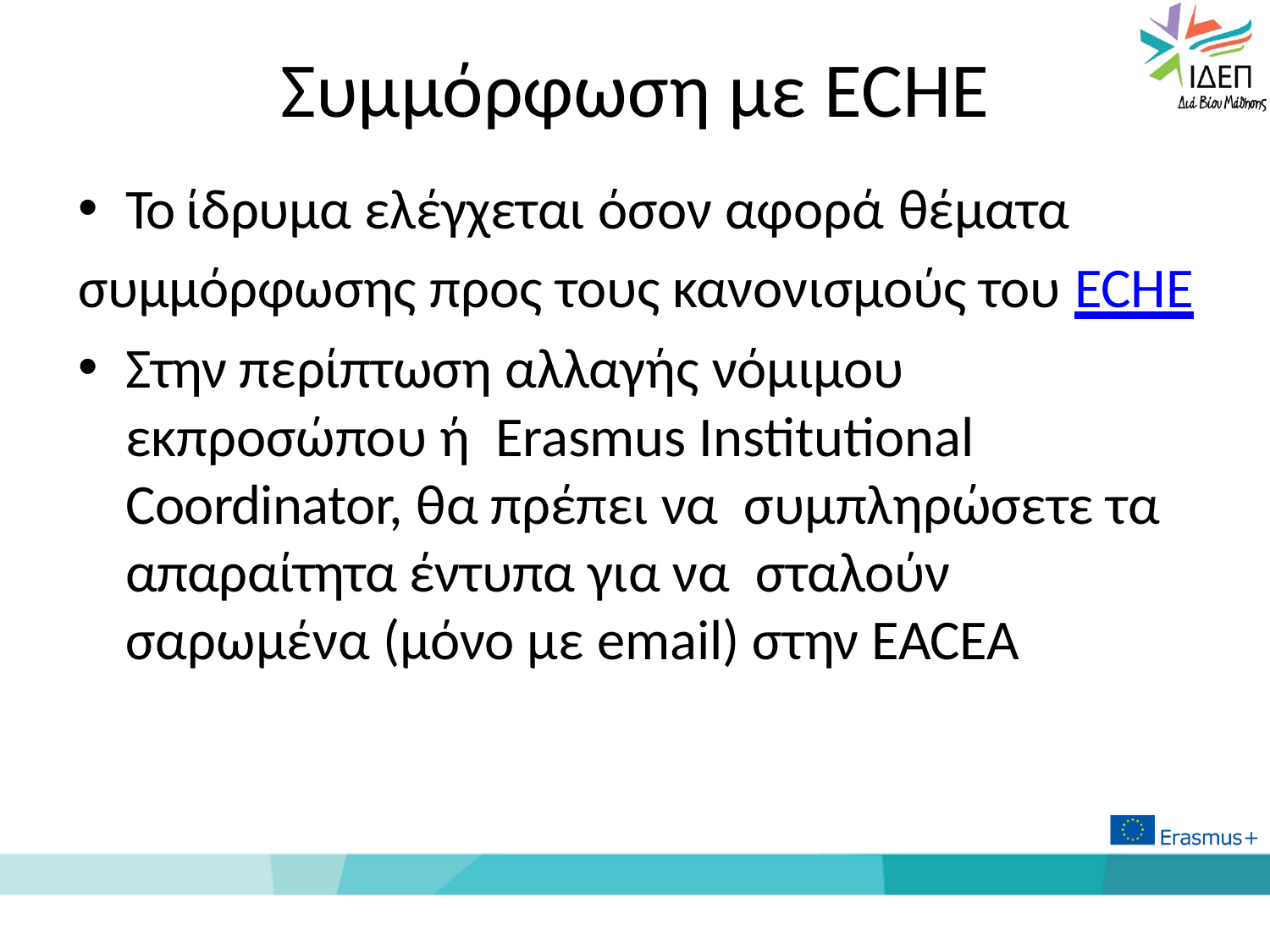

# Συμμόρφωση με ECHE
Το ίδρυμα ελέγχεται όσον αφορά θέματα
συμμόρφωσης προς τους κανονισμούς του ECHE
Στην περίπτωση αλλαγής νόμιμου εκπροσώπου ή  Erasmus Institutional Coordinator, θα πρέπει να  συμπληρώσετε τα απαραίτητα έντυπα για να  σταλούν σαρωμένα (μόνο με email) στην EACEA